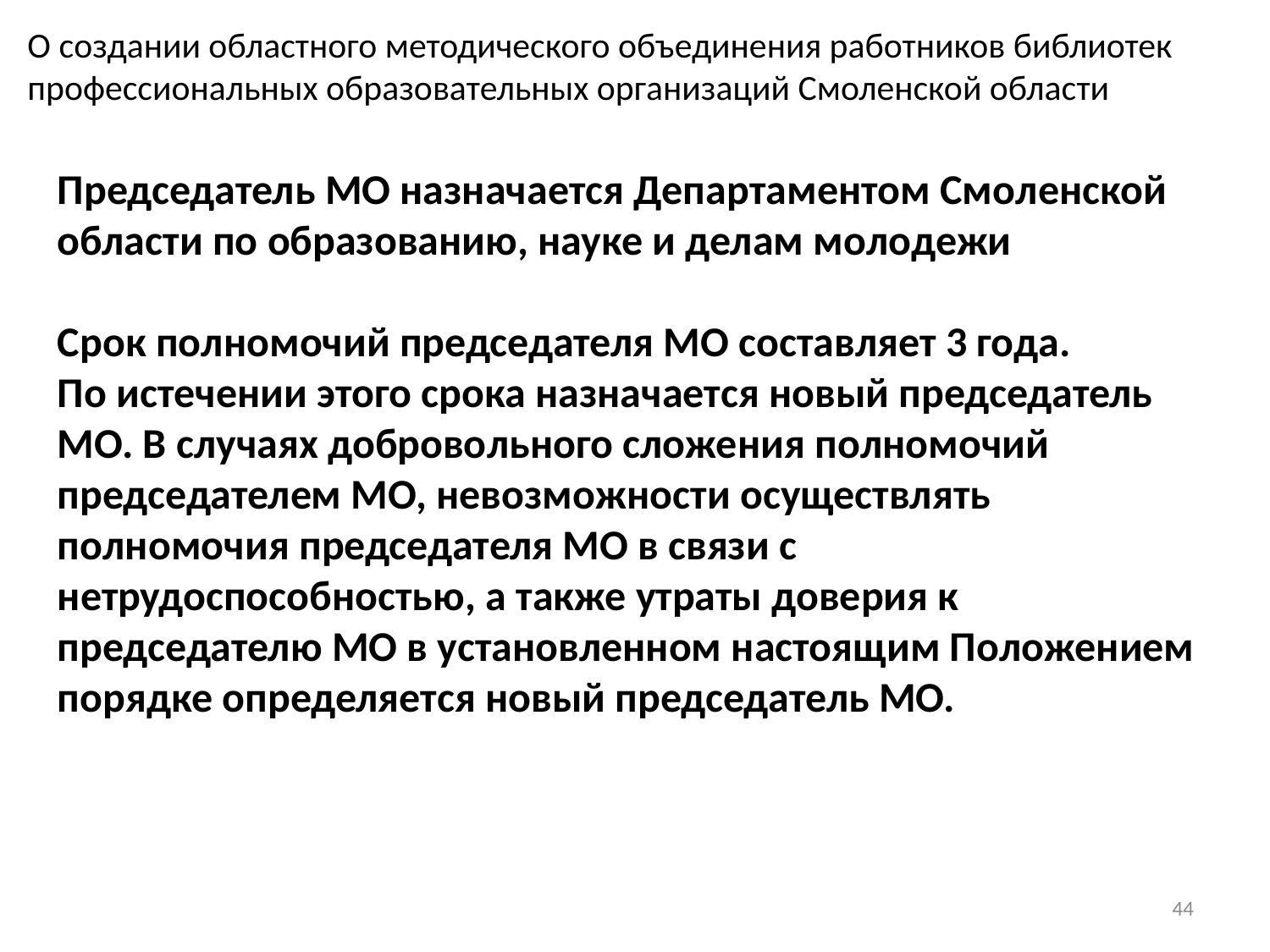

О создании областного методического объединения работников библиотек профессиональных образовательных организаций Смоленской области
Председатель МО назначается Департаментом Смоленской области по образованию, науке и делам молодежи

Срок полномочий председателя МО составляет 3 года.
По истечении этого срока назначается новый председатель МО. В случаях добровольного сложения полномочий председателем МО, невозможности осуществлять полномочия председателя МО в связи с нетрудоспособностью, а также утраты доверия к председателю МО в установленном настоящим Положением порядке определяется новый председатель МО.
44